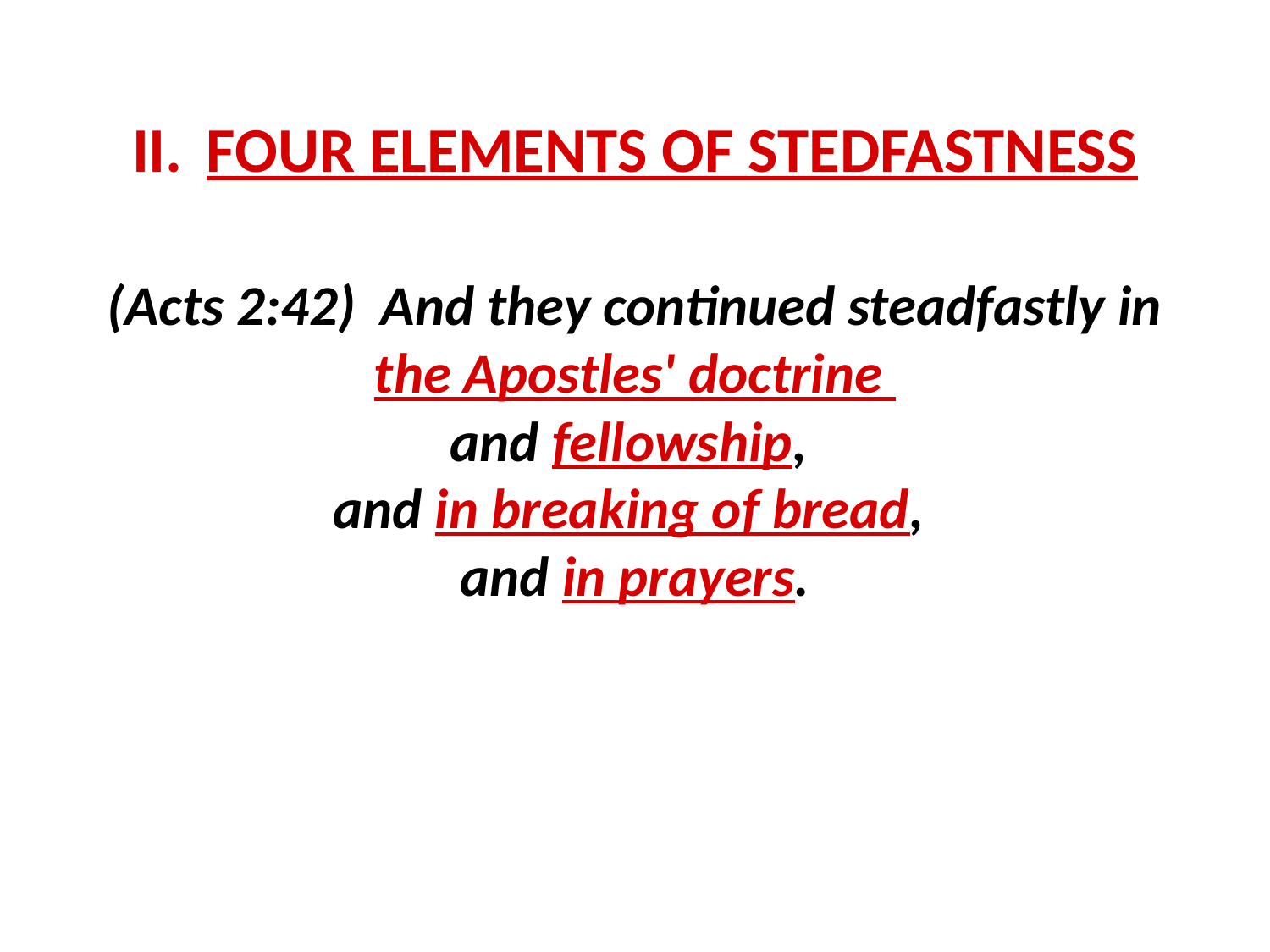

FOUR ELEMENTS OF STEDFASTNESS

(Acts 2:42)  And they continued steadfastly in the Apostles' doctrine
and fellowship,
and in breaking of bread,
and in prayers.